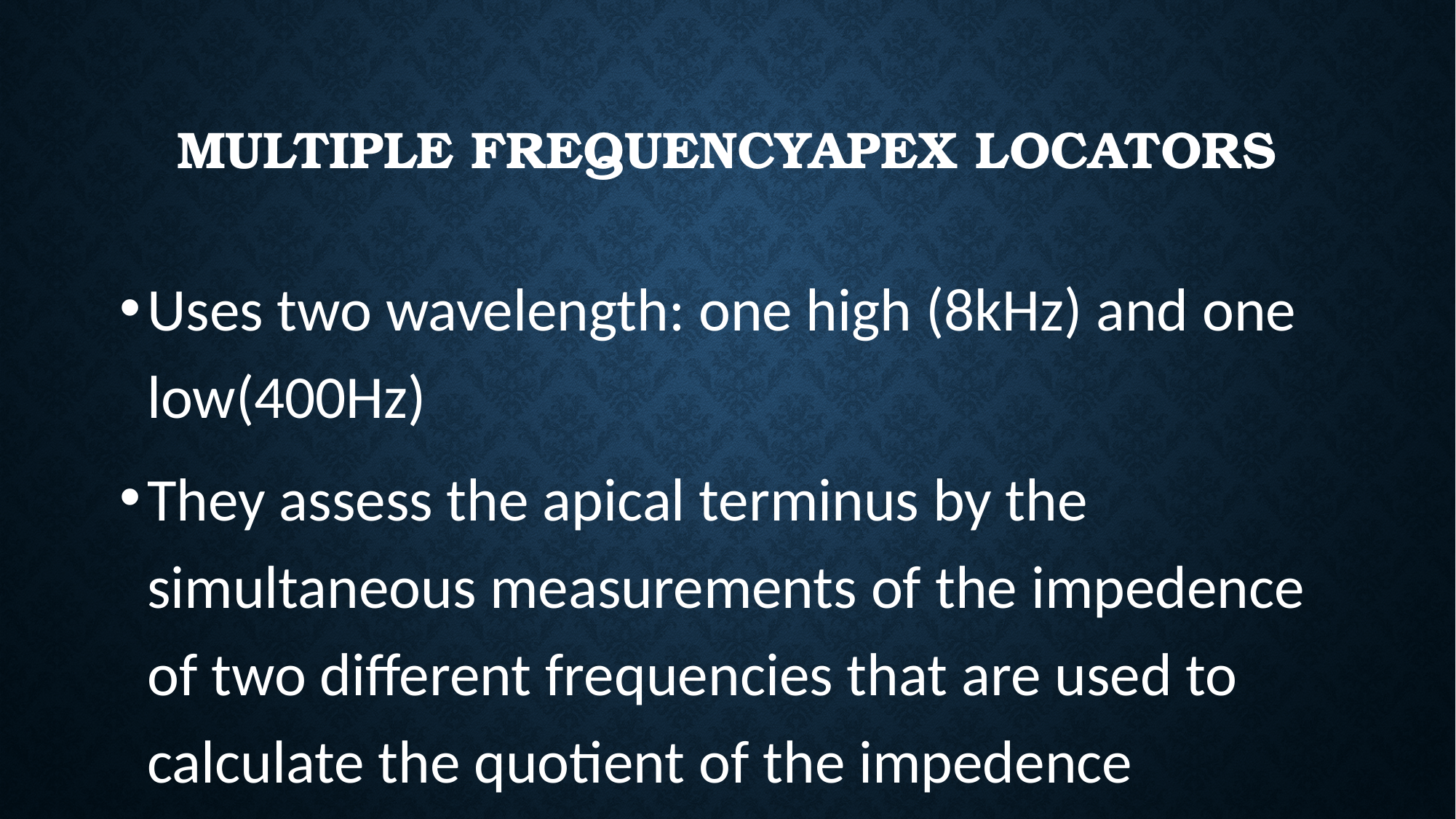

# MULTIPLE FREQUENCYAPEX LOCATORS
Uses two wavelength: one high (8kHz) and one low(400Hz)
They assess the apical terminus by the simultaneous measurements of the impedence of two different frequencies that are used to calculate the quotient of the impedence